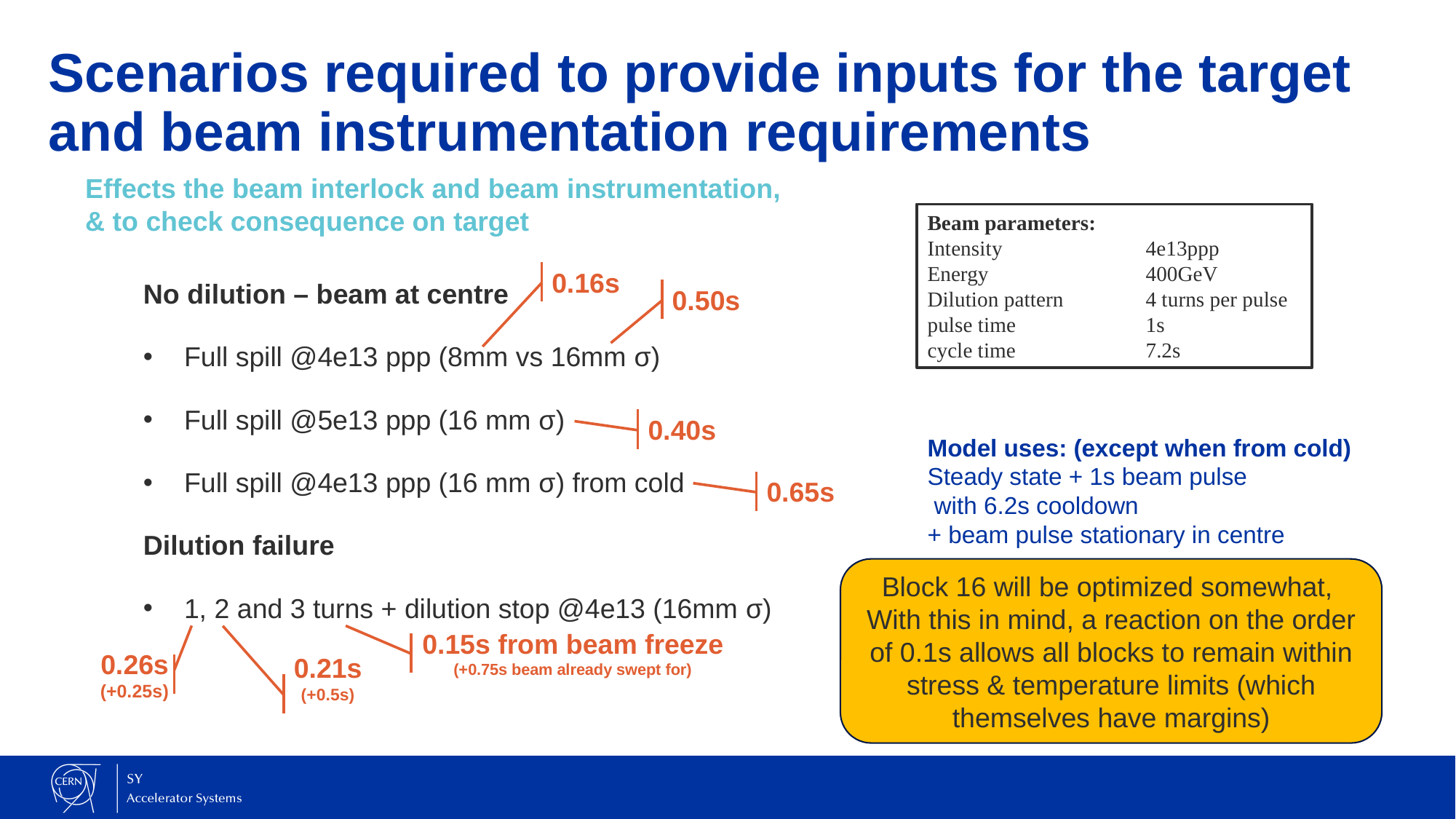

# Scenarios required to provide inputs for the target and beam instrumentation requirements
Effects the beam interlock and beam instrumentation,  & to check consequence on target
Beam parameters:
Intensity 		4e13ppp
Energy		400GeV
Dilution pattern	4 turns per pulse
pulse time		1s
cycle time		7.2s
0.16s
0.50s
No dilution – beam at centre
Full spill @4e13 ppp (8mm vs 16mm σ)
Full spill @5e13 ppp (16 mm σ)
Full spill @4e13 ppp (16 mm σ) from cold
Dilution failure
1, 2 and 3 turns + dilution stop @4e13 (16mm σ)

0.40s
Model uses: (except when from cold)
Steady state + 1s beam pulse
 with 6.2s cooldown
+ beam pulse stationary in centre
0.65s
Block 16 will be optimized somewhat,
With this in mind, a reaction on the order of 0.1s allows all blocks to remain within stress & temperature limits (which themselves have margins)
0.15s from beam freeze
(+0.75s beam already swept for)
0.26s
(+0.25s)
0.21s
(+0.5s)